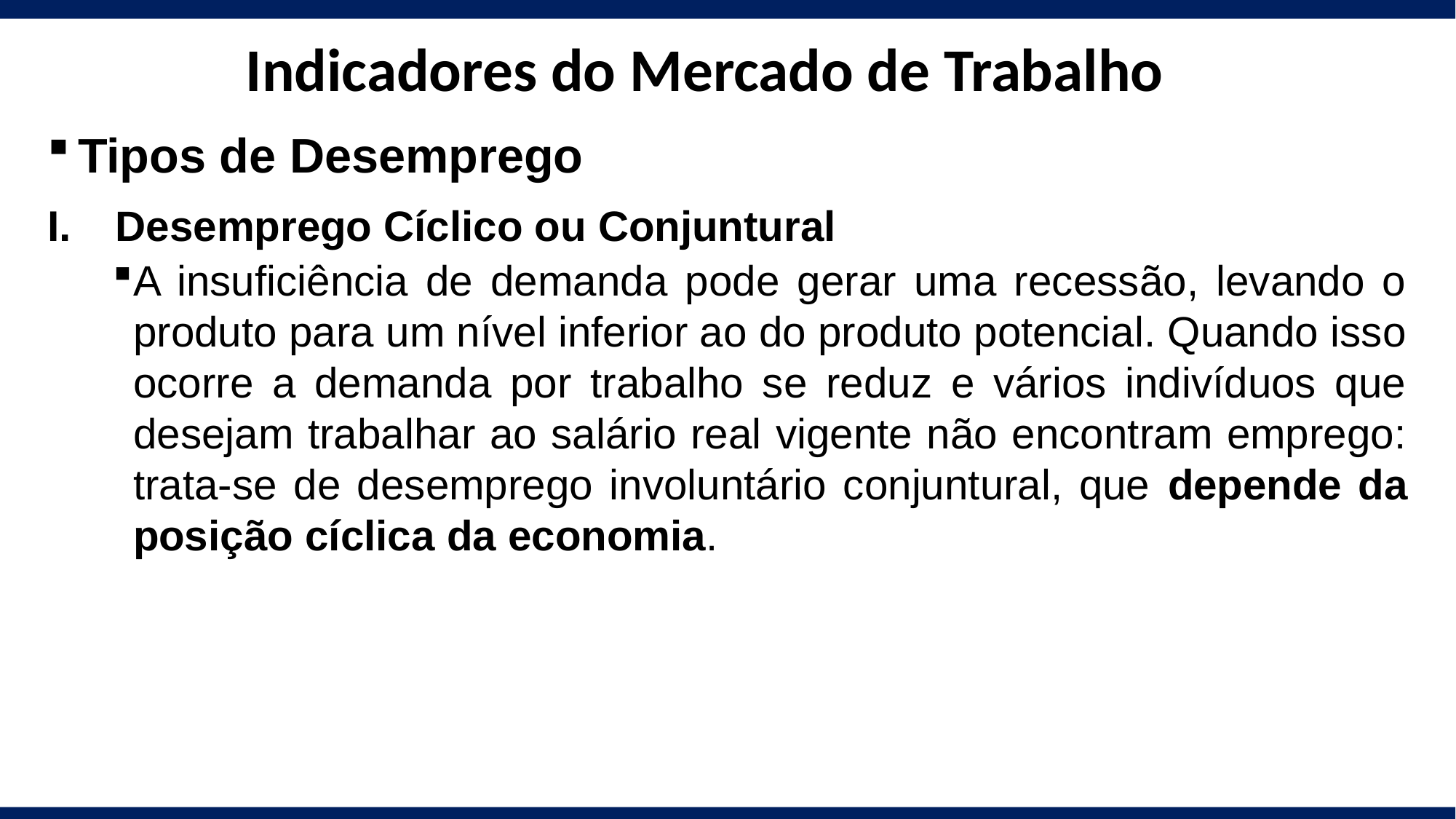

Indicadores do Mercado de Trabalho
Tipos de Desemprego

Desemprego Cíclico ou Conjuntural
A insuficiência de demanda pode gerar uma recessão, levando o produto para um nível inferior ao do produto potencial. Quando isso ocorre a demanda por trabalho se reduz e vários indivíduos que desejam trabalhar ao salário real vigente não encontram emprego: trata-se de desemprego involuntário conjuntural, que depende da posição cíclica da economia.